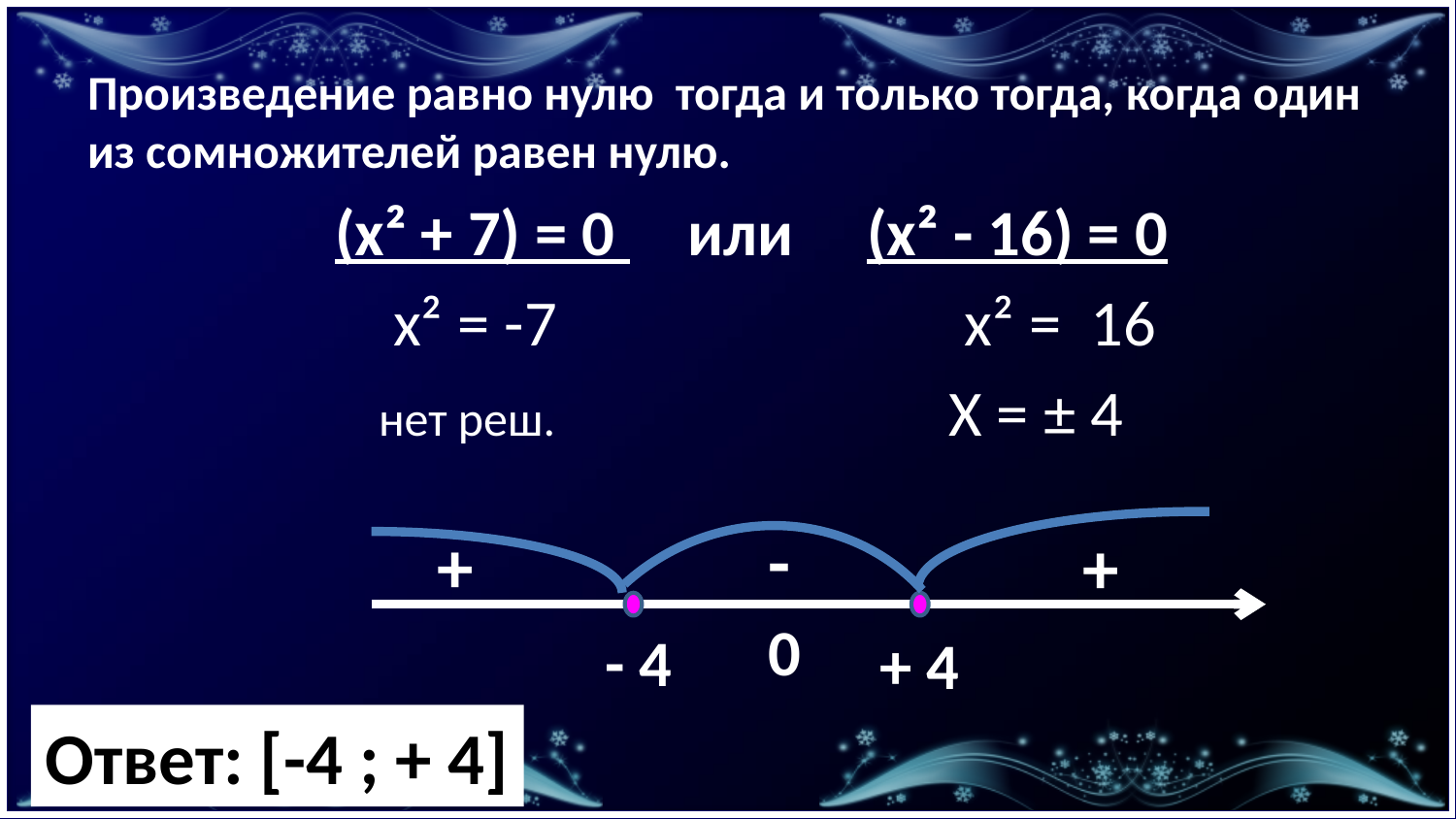

Произведение равно нулю  тогда и только тогда, когда один из сомножителей равен нулю.
                 (х² + 7) = 0     или     (х² - 16) = 0
                     х² = -7                            х² =  16
                    нет реш.                                    Х = ± 4
-

+
+

0
- 4
+ 4
Ответ: [-4 ; + 4]